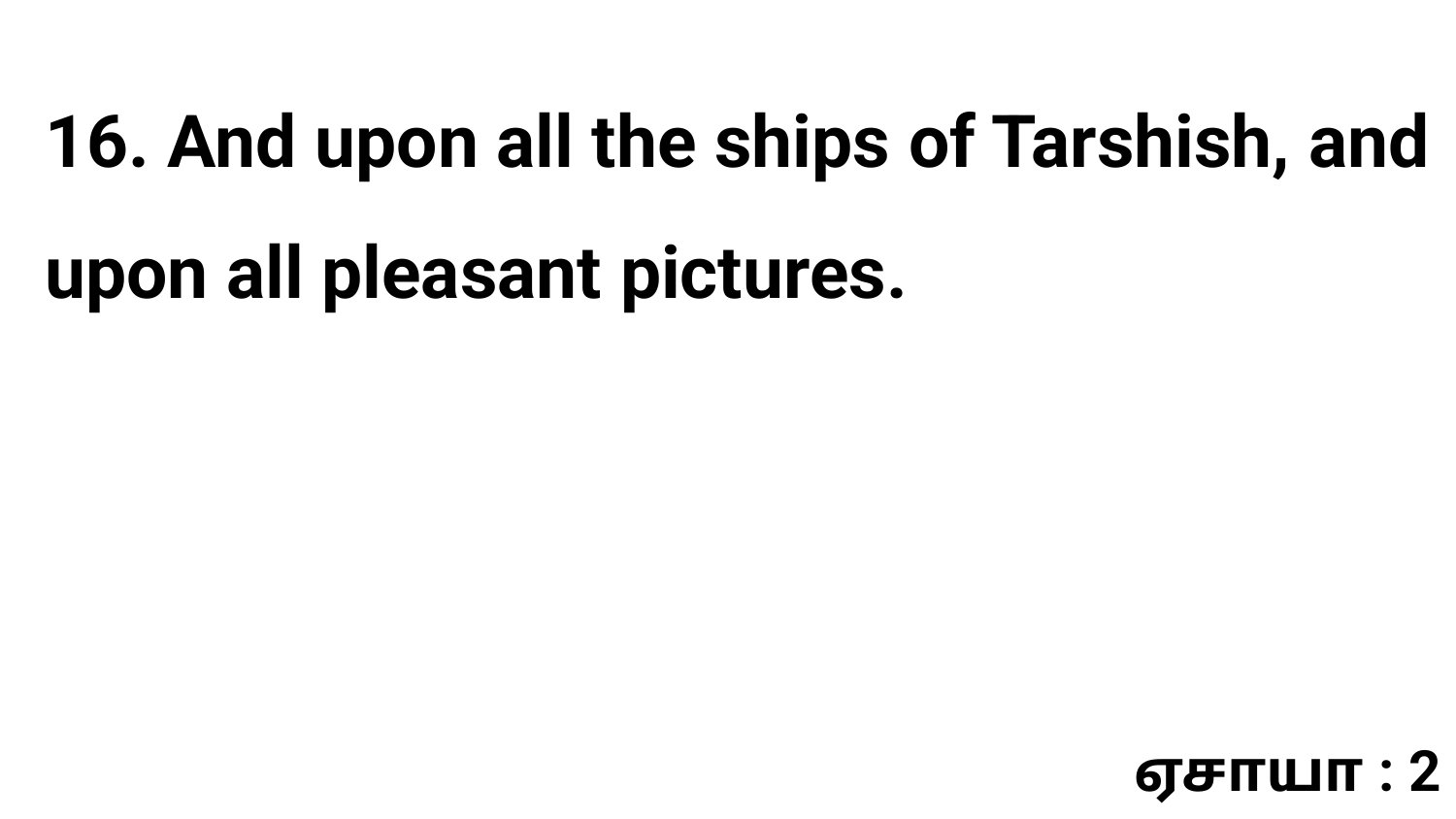

16. And upon all the ships of Tarshish, and upon all pleasant pictures.
ஏசாயா : 2